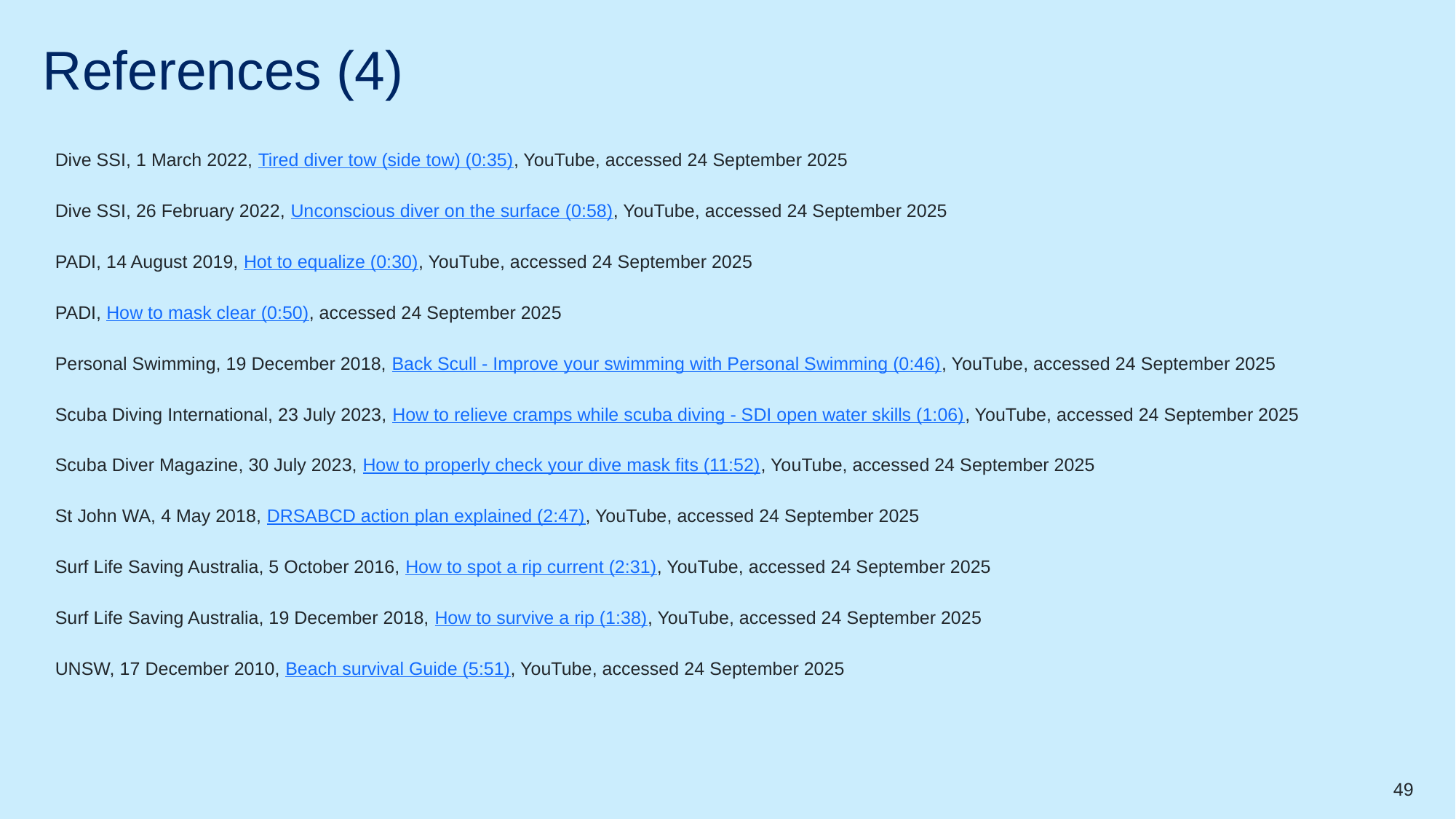

# References (4)
Dive SSI, 1 March 2022, Tired diver tow (side tow) (0:35), YouTube, accessed 24 September 2025
Dive SSI, 26 February 2022, Unconscious diver on the surface (0:58), YouTube, accessed 24 September 2025
PADI, 14 August 2019, Hot to equalize (0:30), YouTube, accessed 24 September 2025
PADI, How to mask clear (0:50), accessed 24 September 2025
Personal Swimming, 19 December 2018, Back Scull - Improve your swimming with Personal Swimming (0:46), YouTube, accessed 24 September 2025
Scuba Diving International, 23 July 2023, How to relieve cramps while scuba diving - SDI open water skills (1:06), YouTube, accessed 24 September 2025
Scuba Diver Magazine, 30 July 2023, How to properly check your dive mask fits (11:52), YouTube, accessed 24 September 2025
St John WA, 4 May 2018, DRSABCD action plan explained (2:47), YouTube, accessed 24 September 2025
Surf Life Saving Australia, 5 October 2016, How to spot a rip current (2:31), YouTube, accessed 24 September 2025
Surf Life Saving Australia, 19 December 2018, How to survive a rip (1:38), YouTube, accessed 24 September 2025
UNSW, 17 December 2010, Beach survival Guide (5:51), YouTube, accessed 24 September 2025
49